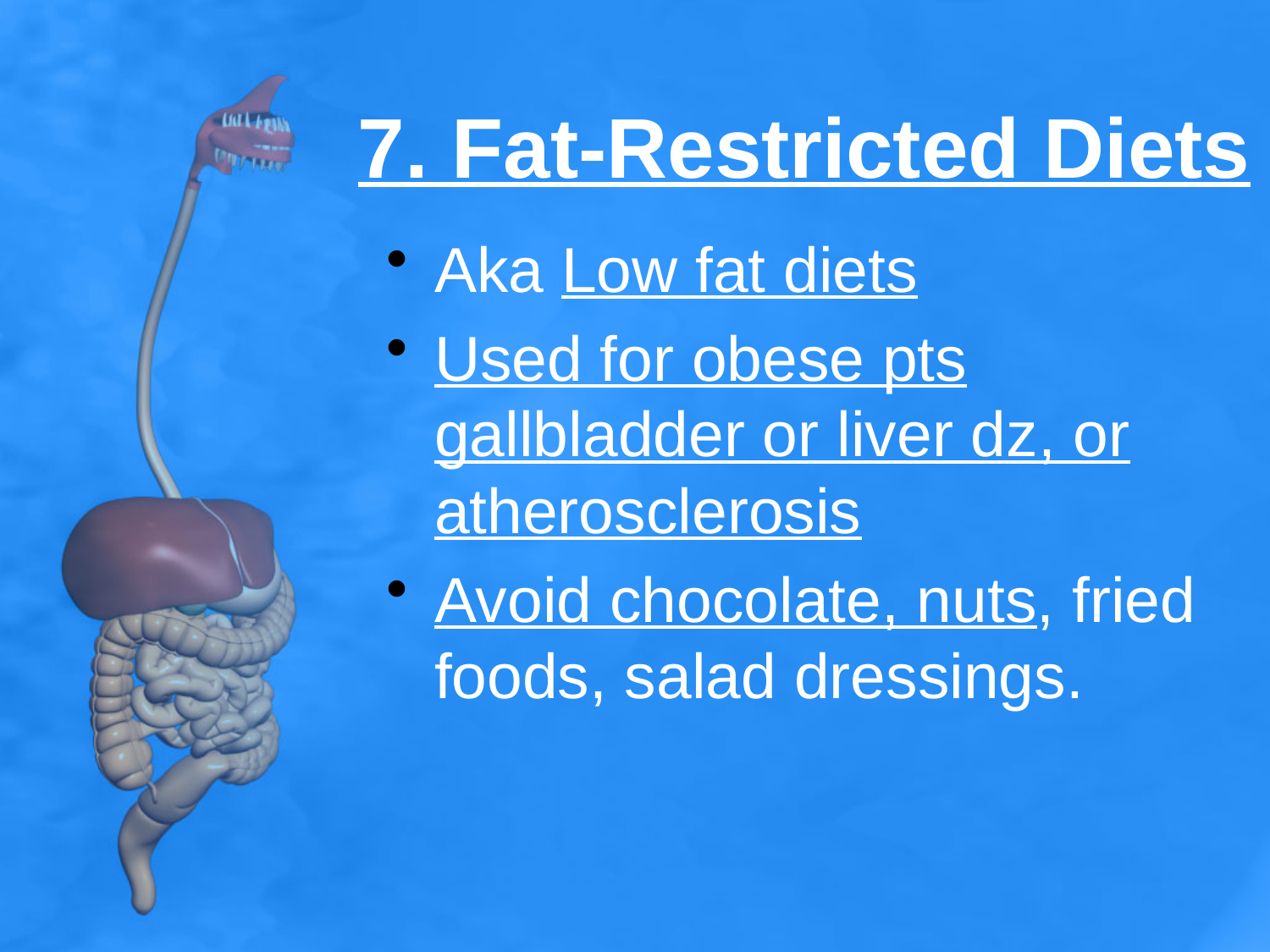

# 7. Fat-Restricted Diets
Aka Low fat diets
Used for obese pts gallbladder or liver dz, or atherosclerosis
Avoid chocolate, nuts, fried foods, salad dressings.